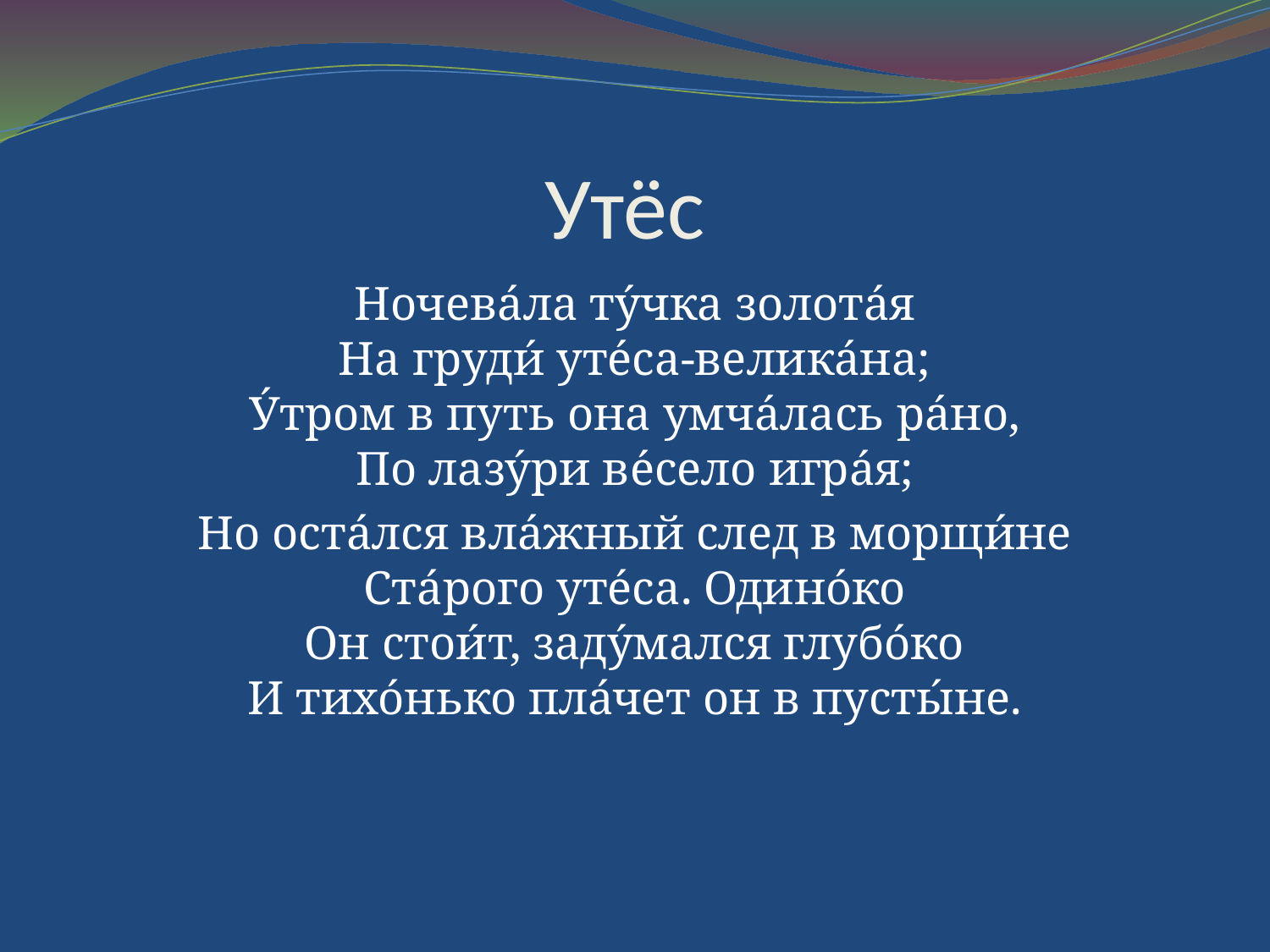

# Утёс
Ночева́ла ту́чка золота́я
На груди́ уте́са-велика́на;
У́тром в путь она умча́лась ра́но,
По лазу́ри ве́село игра́я;
Но оста́лся вла́жный след в морщи́не
Ста́рого уте́са. Одино́ко
Он стои́т, заду́мался глубо́ко
И тихо́нько пла́чет он в пусты́не.